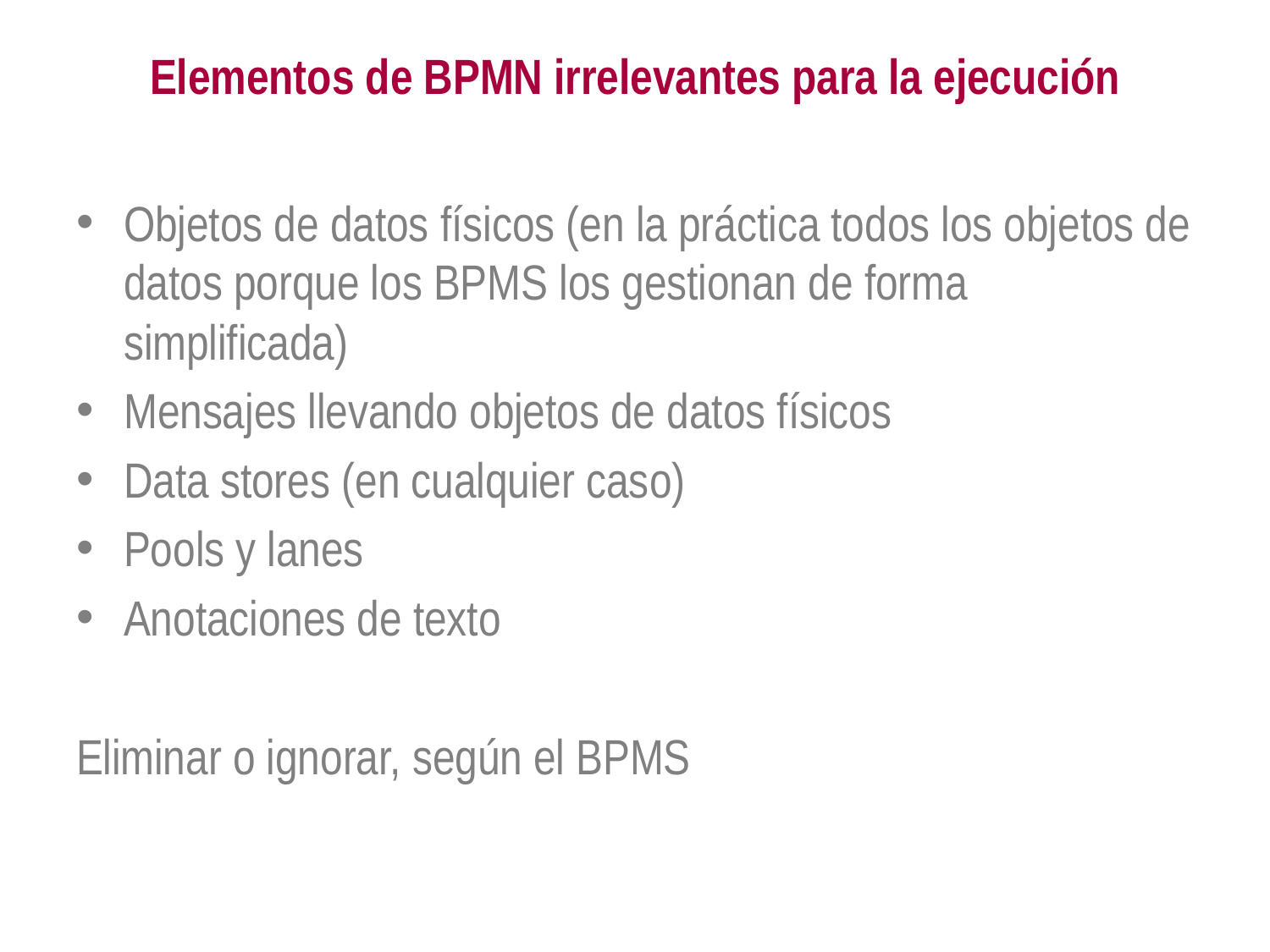

# Elementos de BPMN irrelevantes para la ejecución
Objetos de datos físicos (en la práctica todos los objetos de datos porque los BPMS los gestionan de forma simplificada)
Mensajes llevando objetos de datos físicos
Data stores (en cualquier caso)
Pools y lanes
Anotaciones de texto

Eliminar o ignorar, según el BPMS